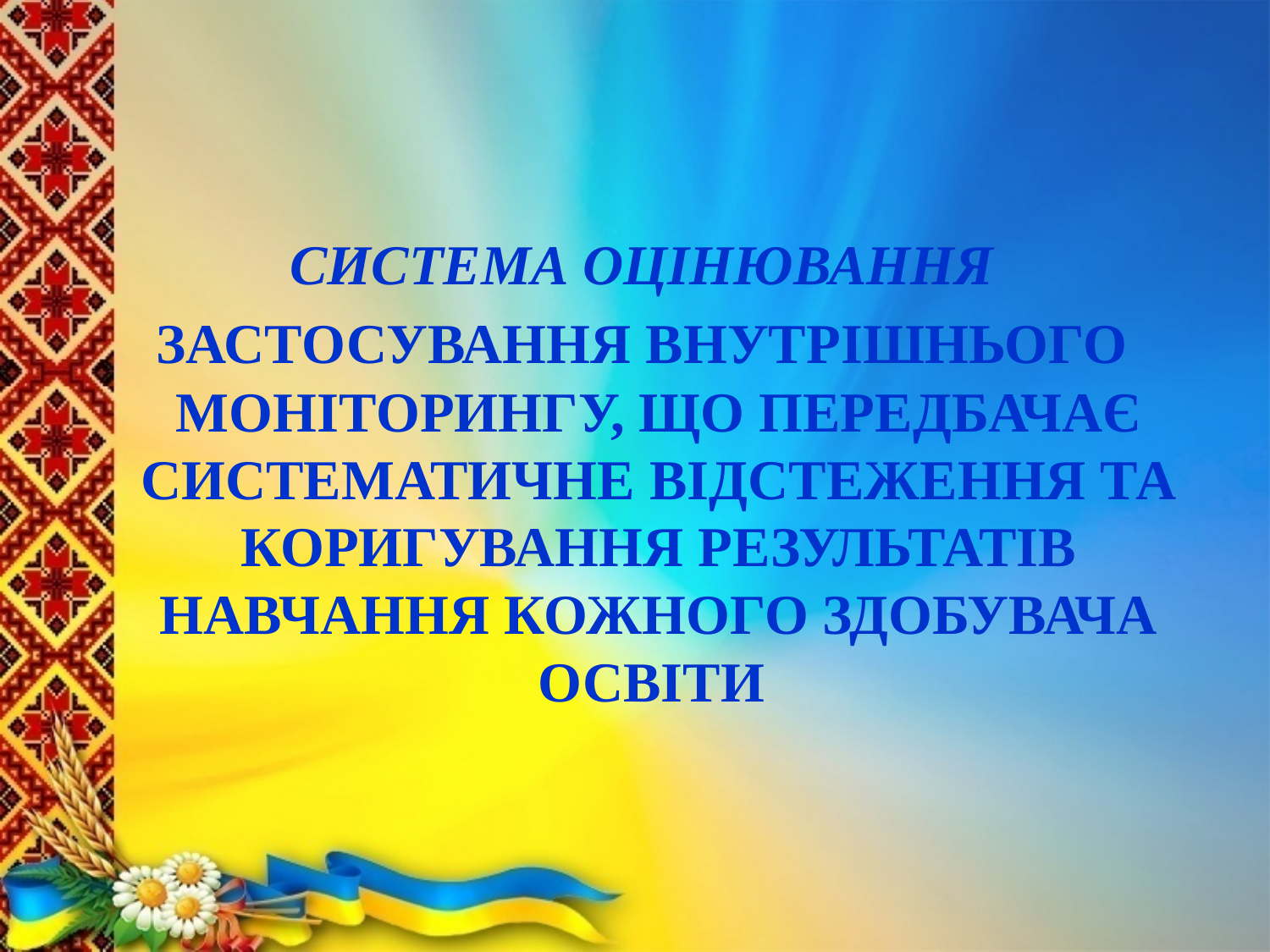

#
 СИСТЕМА ОЦІНЮВАННЯ
 ЗАСТОСУВАННЯ ВНУТРІШНЬОГО МОНІТОРИНГУ, ЩО ПЕРЕДБАЧАЄ СИСТЕМАТИЧНЕ ВІДСТЕЖЕННЯ ТА КОРИГУВАННЯ РЕЗУЛЬТАТІВ НАВЧАННЯ КОЖНОГО ЗДОБУВАЧА ОСВІТИ